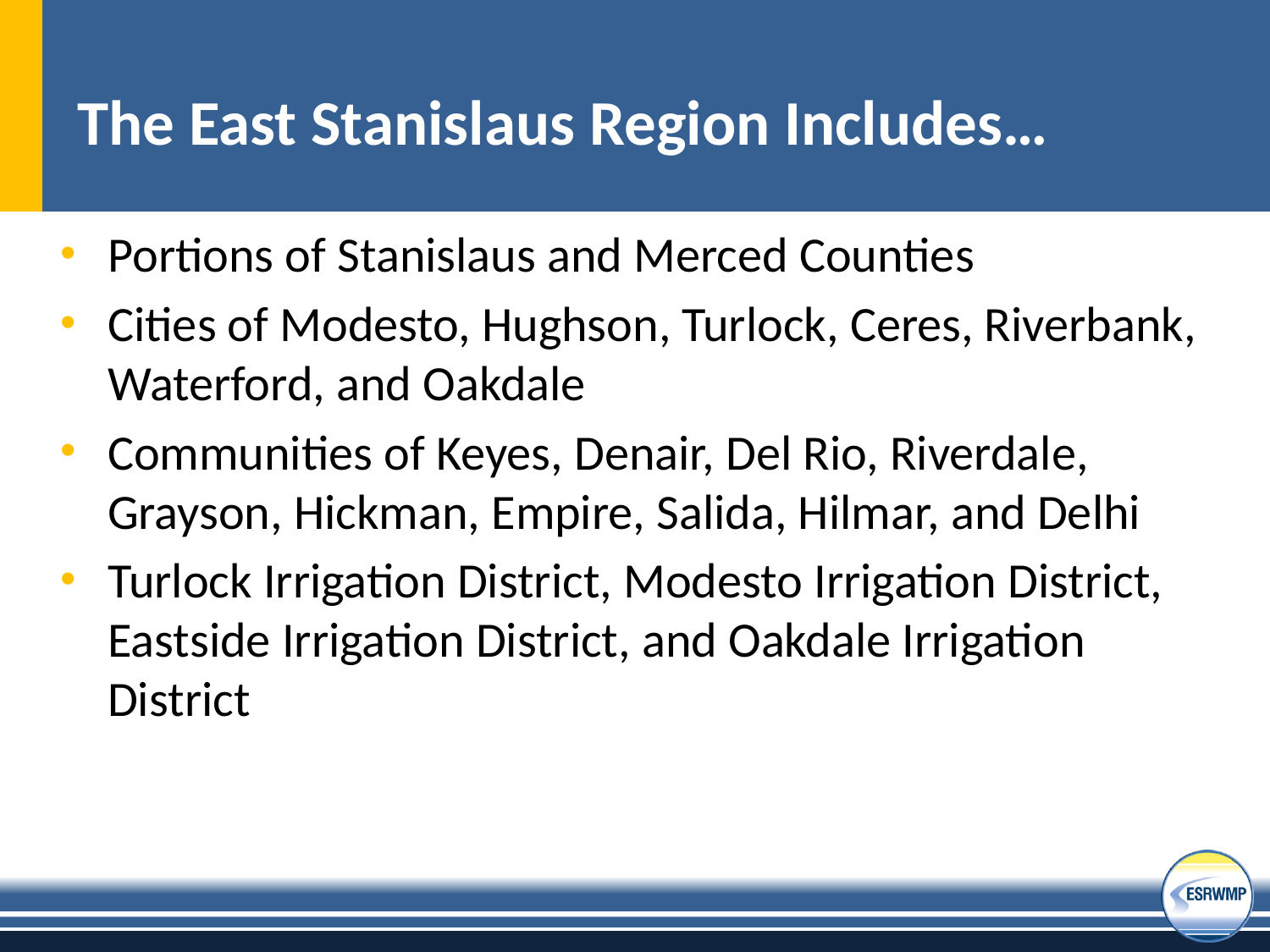

# The East Stanislaus Region Includes…
Portions of Stanislaus and Merced Counties
Cities of Modesto, Hughson, Turlock, Ceres, Riverbank, Waterford, and Oakdale
Communities of Keyes, Denair, Del Rio, Riverdale, Grayson, Hickman, Empire, Salida, Hilmar, and Delhi
Turlock Irrigation District, Modesto Irrigation District, Eastside Irrigation District, and Oakdale Irrigation District